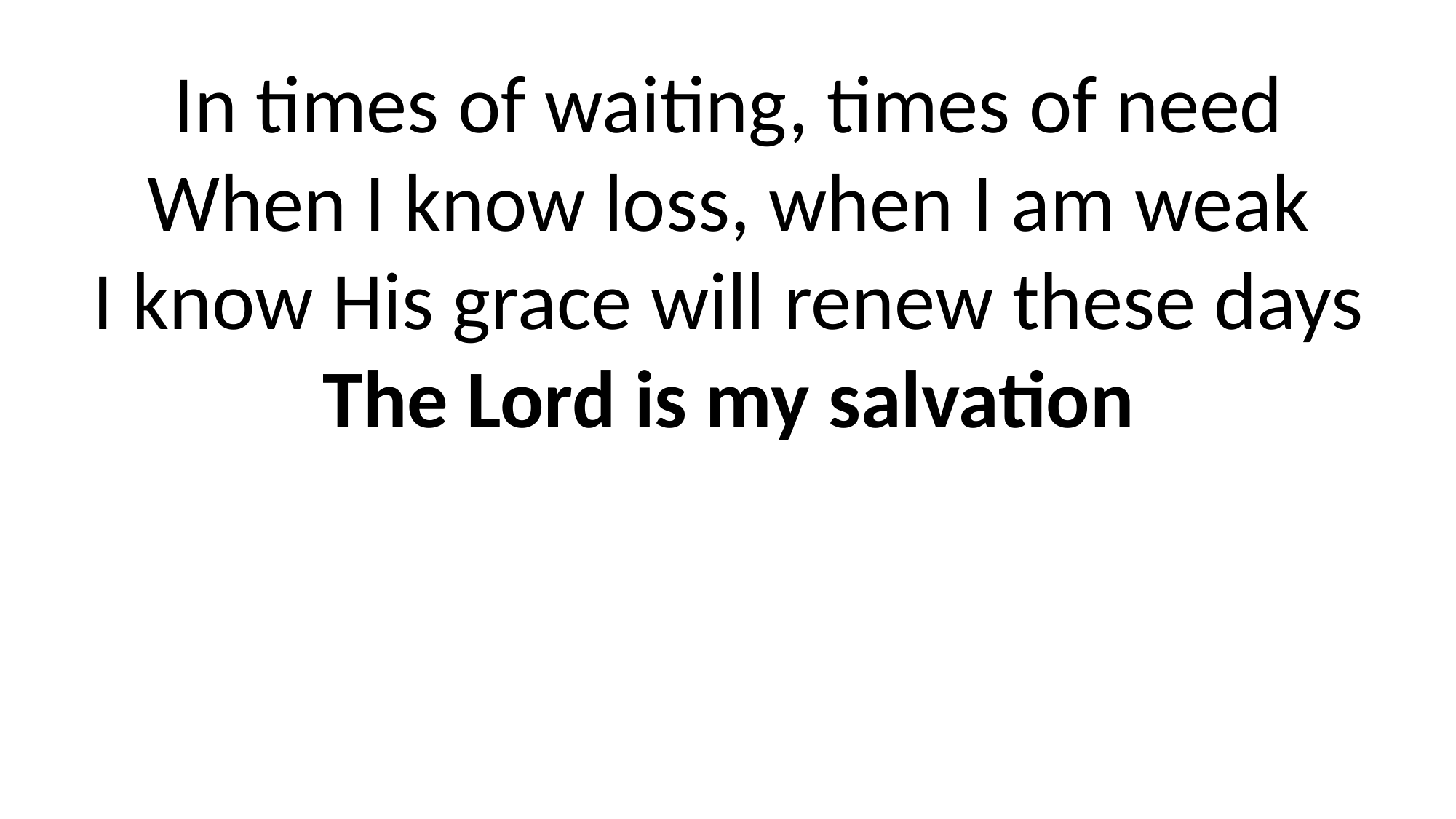

In times of waiting, times of need
When I know loss, when I am weak
I know His grace will renew these days
The Lord is my salvation